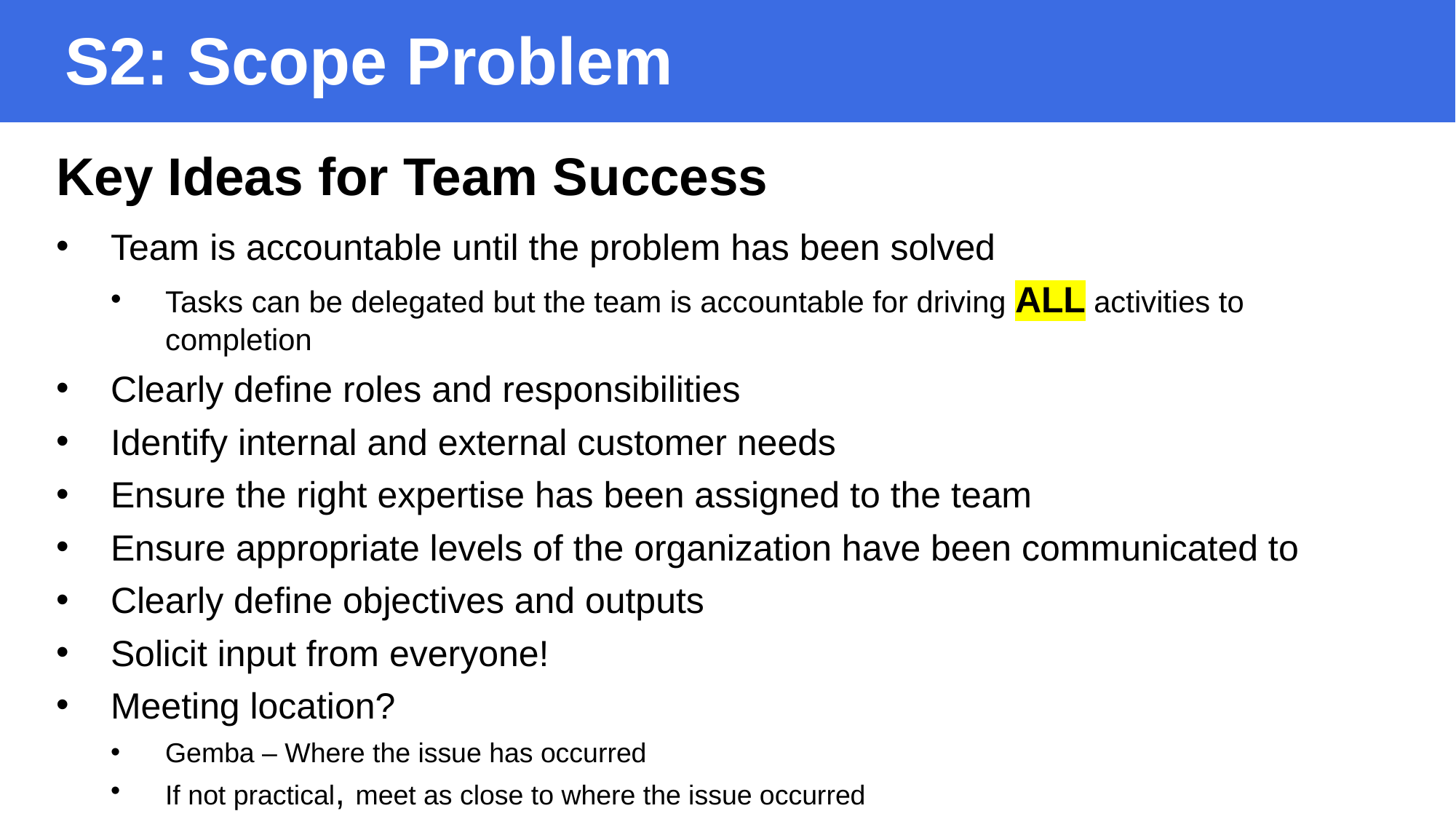

S2: Scope Problem
Key Ideas for Team Success

Team is accountable until the problem has been solved
Tasks can be delegated but the team is accountable for driving ALL activities to completion
Clearly define roles and responsibilities
Identify internal and external customer needs
Ensure the right expertise has been assigned to the team
Ensure appropriate levels of the organization have been communicated to
Clearly define objectives and outputs
Solicit input from everyone!
Meeting location?
Gemba – Where the issue has occurred
If not practical, meet as close to where the issue occurred